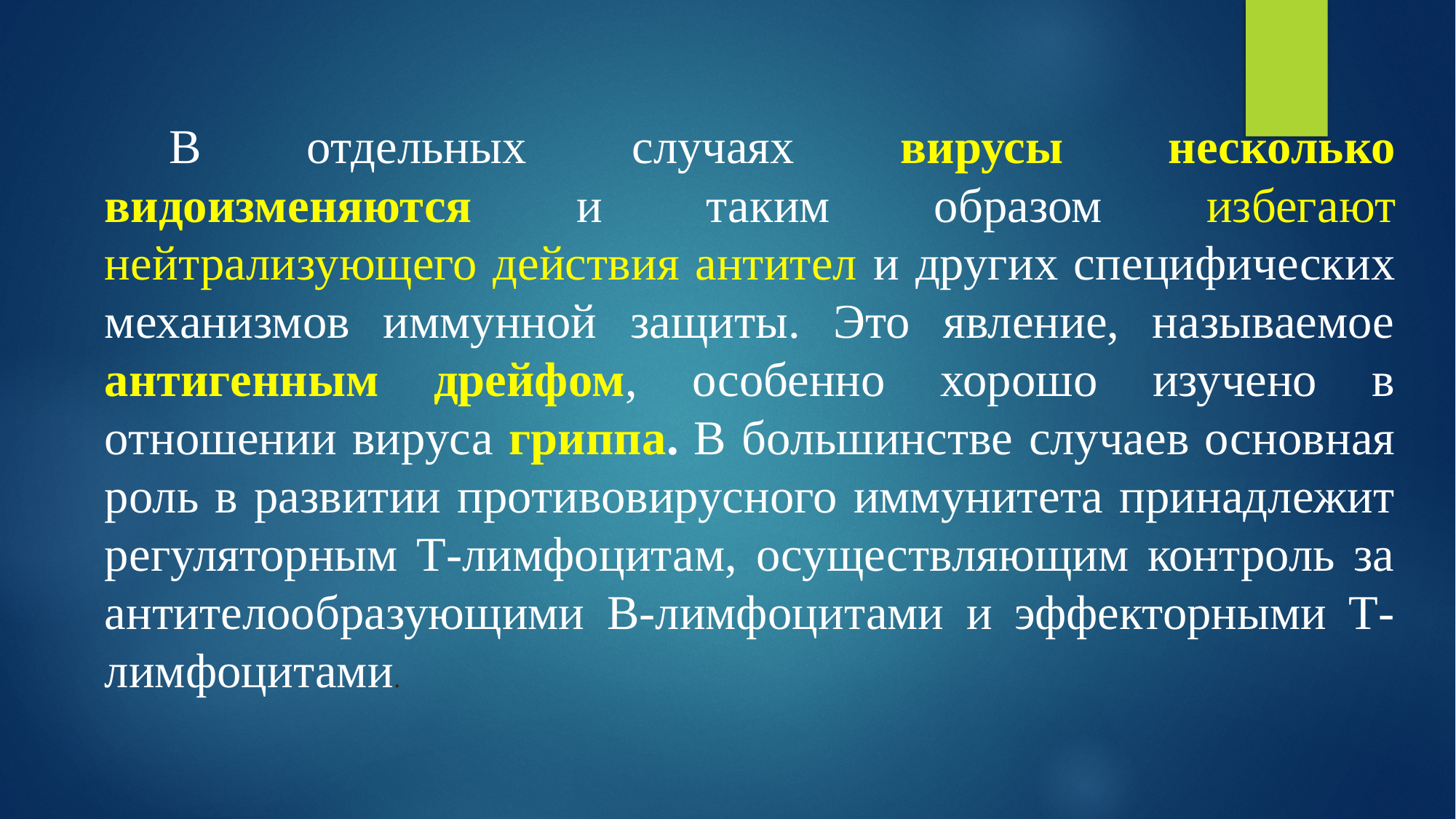

В отдельных случаях вирусы несколько видоизменяются и таким образом избегают нейтрализующего действия антител и других специфических механизмов иммунной защиты. Это явление, называемое антигенным дрейфом, особенно хорошо изучено в отношении вируса гриппа. В большинстве случаев основная роль в развитии противовирусного иммунитета принадлежит регуляторным Т-лимфоцитам, осуществляющим контроль за антителообразующими В-лимфоцитами и эффекторными Т-лимфоцитами.